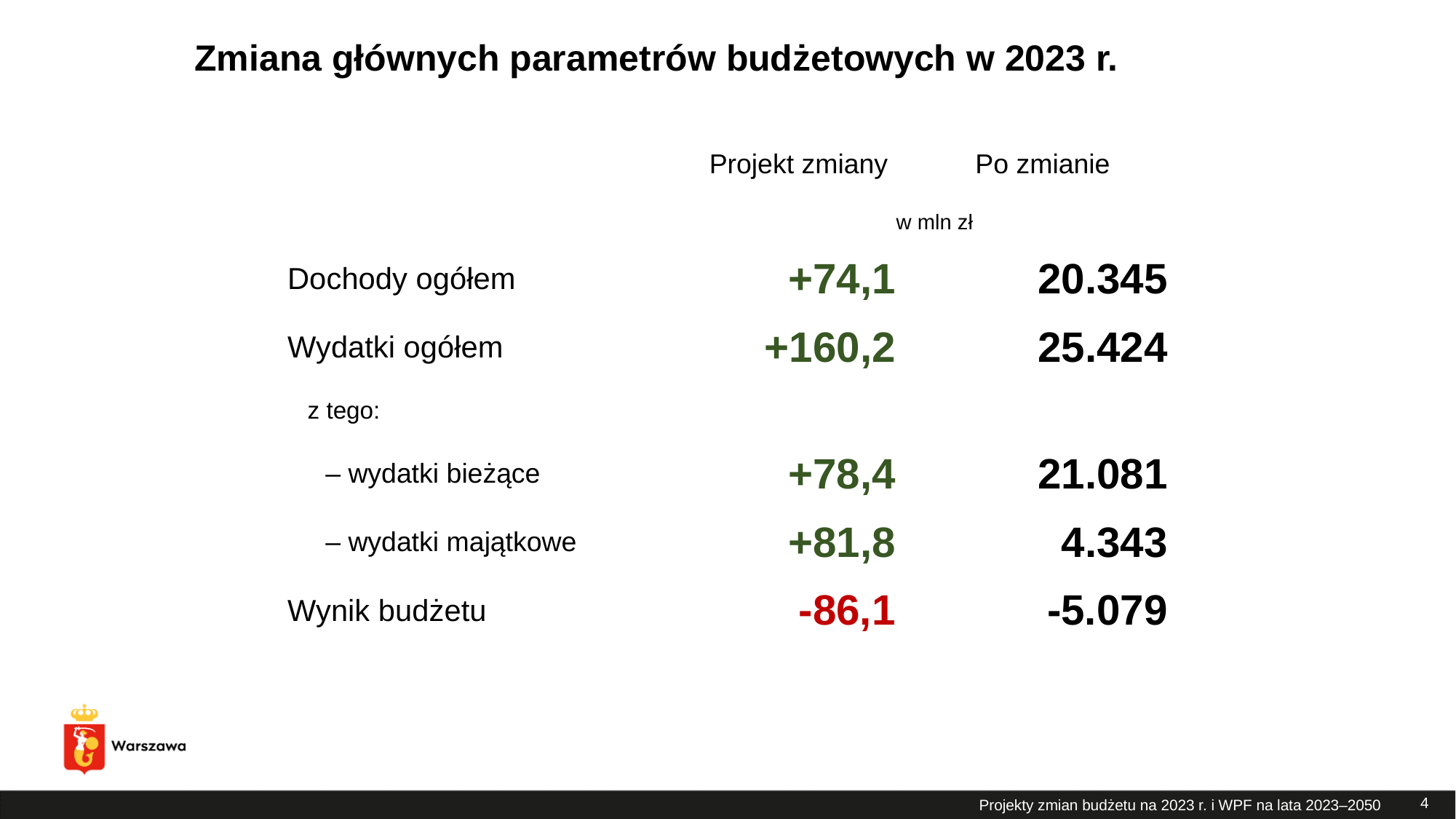

# Zmiana głównych parametrów budżetowych w 2023 r.
|  | Projekt zmiany | Po zmianie |
| --- | --- | --- |
|  | w mln zł |  |
| Dochody ogółem | +74,1 | 20.345 |
| Wydatki ogółem | +160,2 | 25.424 |
| z tego: |  |  |
| – wydatki bieżące | +78,4 | 21.081 |
| – wydatki majątkowe | +81,8 | 4.343 |
| Wynik budżetu | -86,1 | -5.079 |
|  |  |  |
4
Projekty zmian budżetu na 2023 r. i WPF na lata 2023–2050